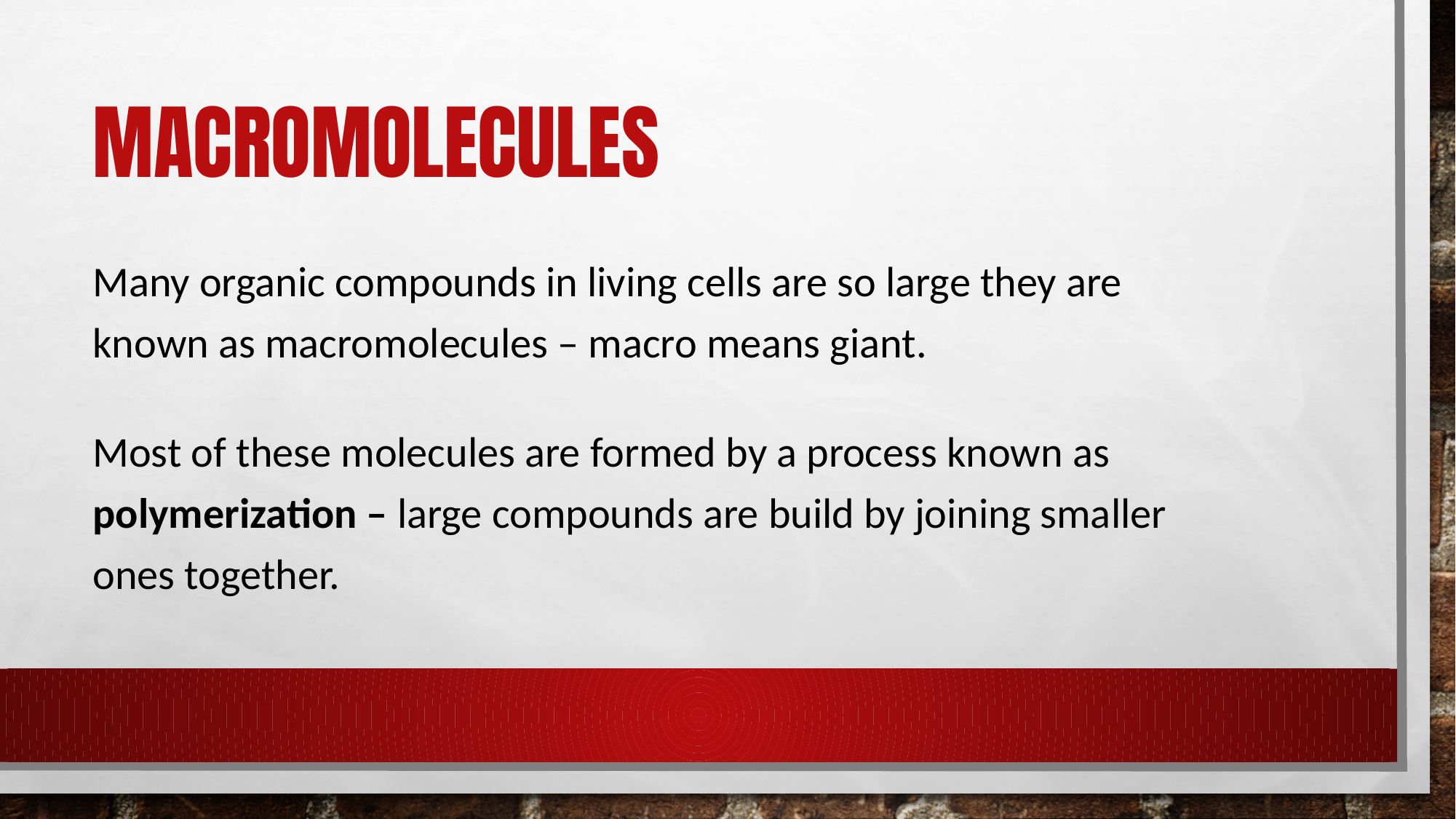

# Macromolecules
Many organic compounds in living cells are so large they are known as macromolecules – macro means giant.

Most of these molecules are formed by a process known as polymerization – large compounds are build by joining smaller ones together.